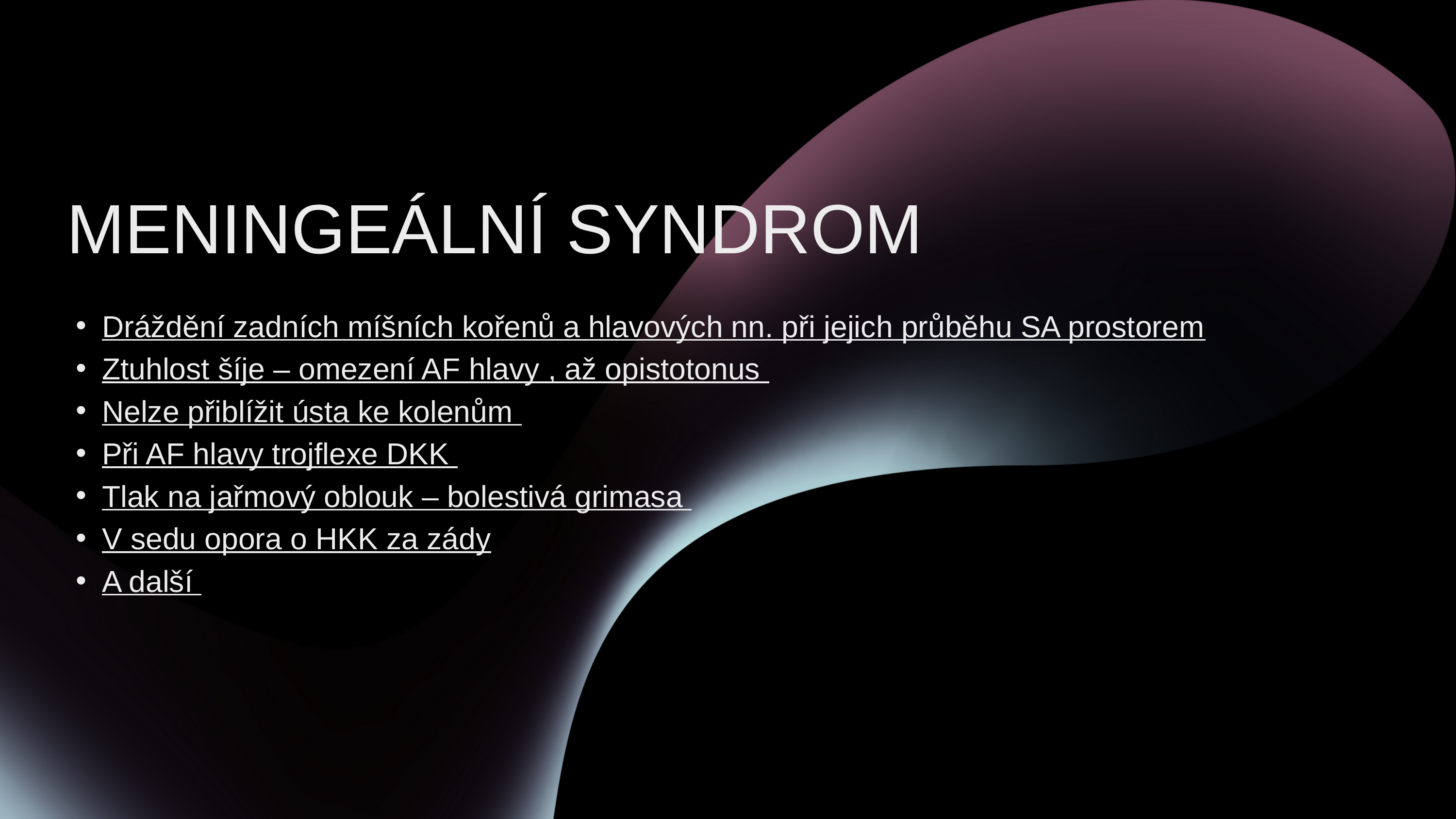

MENINGEÁLNÍ SYNDROM
Dráždění zadních míšních kořenů a hlavových nn. při jejich průběhu SA prostorem
Ztuhlost šíje – omezení AF hlavy , až opistotonus
Nelze přiblížit ústa ke kolenům
Při AF hlavy trojflexe DKK
Tlak na jařmový oblouk – bolestivá grimasa
V sedu opora o HKK za zády
A další